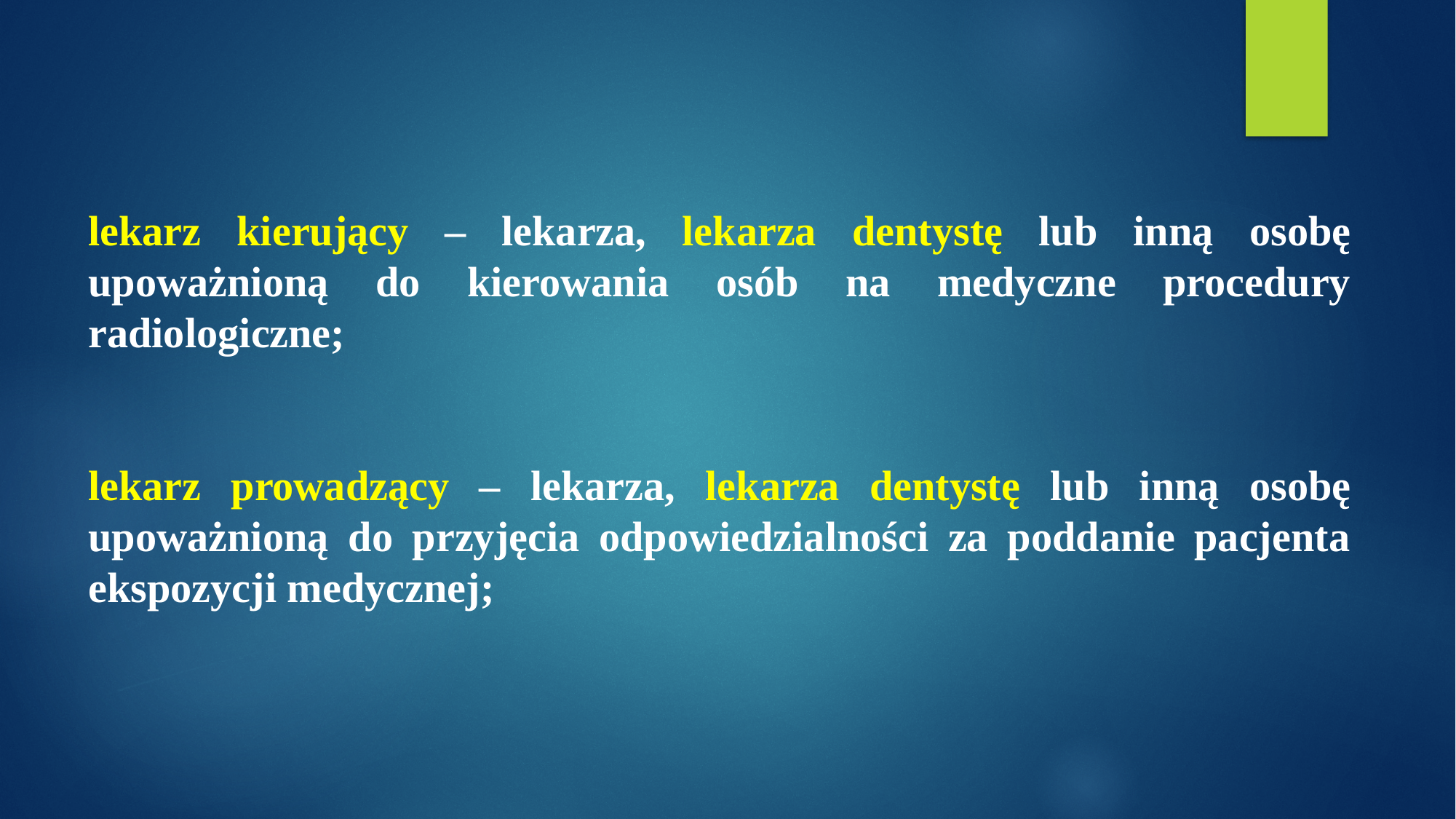

lekarz kierujący – lekarza, lekarza dentystę lub inną osobę upoważnioną do kierowania osób na medyczne procedury radiologiczne;

lekarz prowadzący – lekarza, lekarza dentystę lub inną osobę upoważnioną do przyjęcia odpowiedzialności za poddanie pacjenta ekspozycji medycznej;